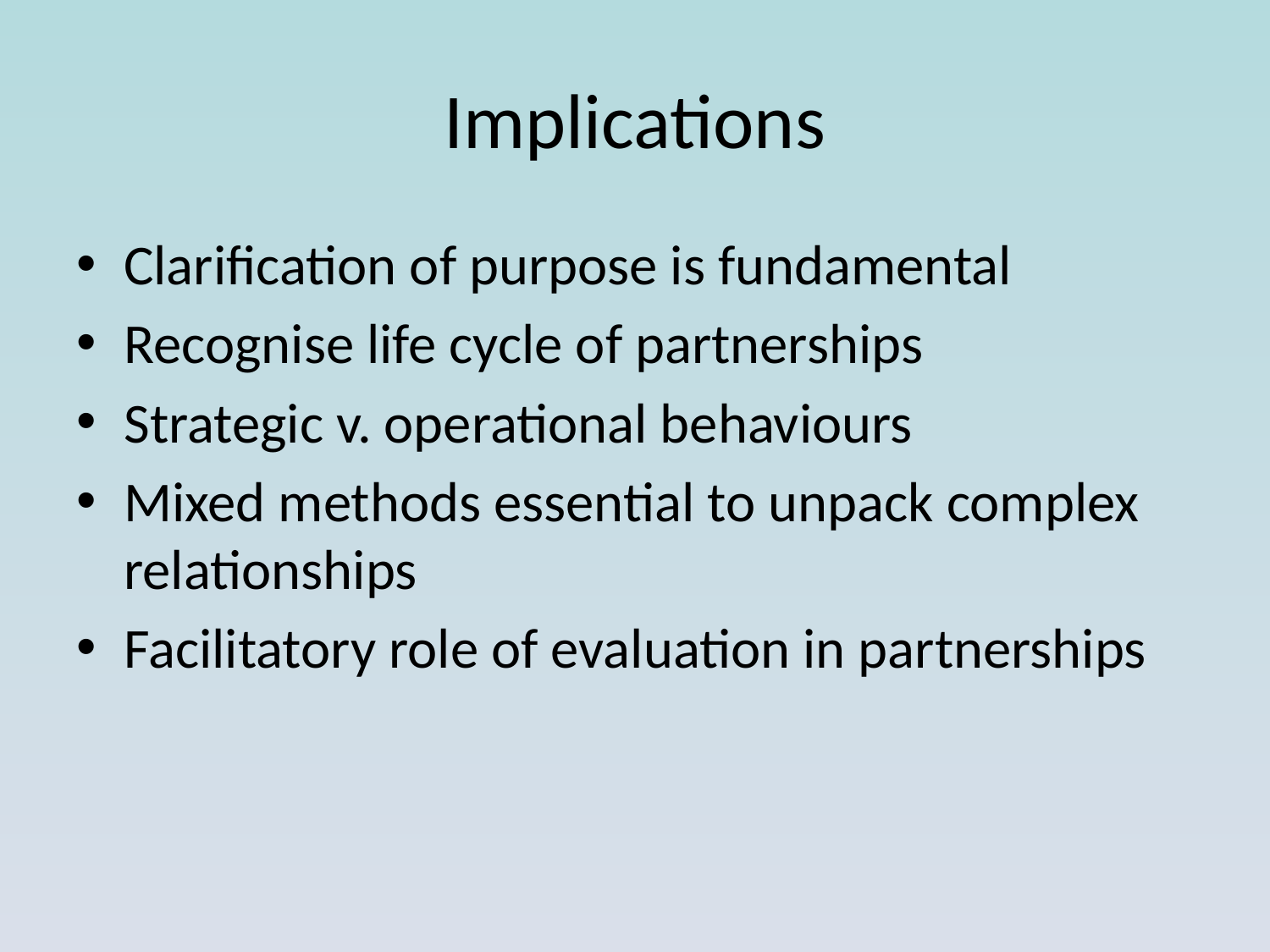

# Implications
Clarification of purpose is fundamental
Recognise life cycle of partnerships
Strategic v. operational behaviours
Mixed methods essential to unpack complex relationships
Facilitatory role of evaluation in partnerships